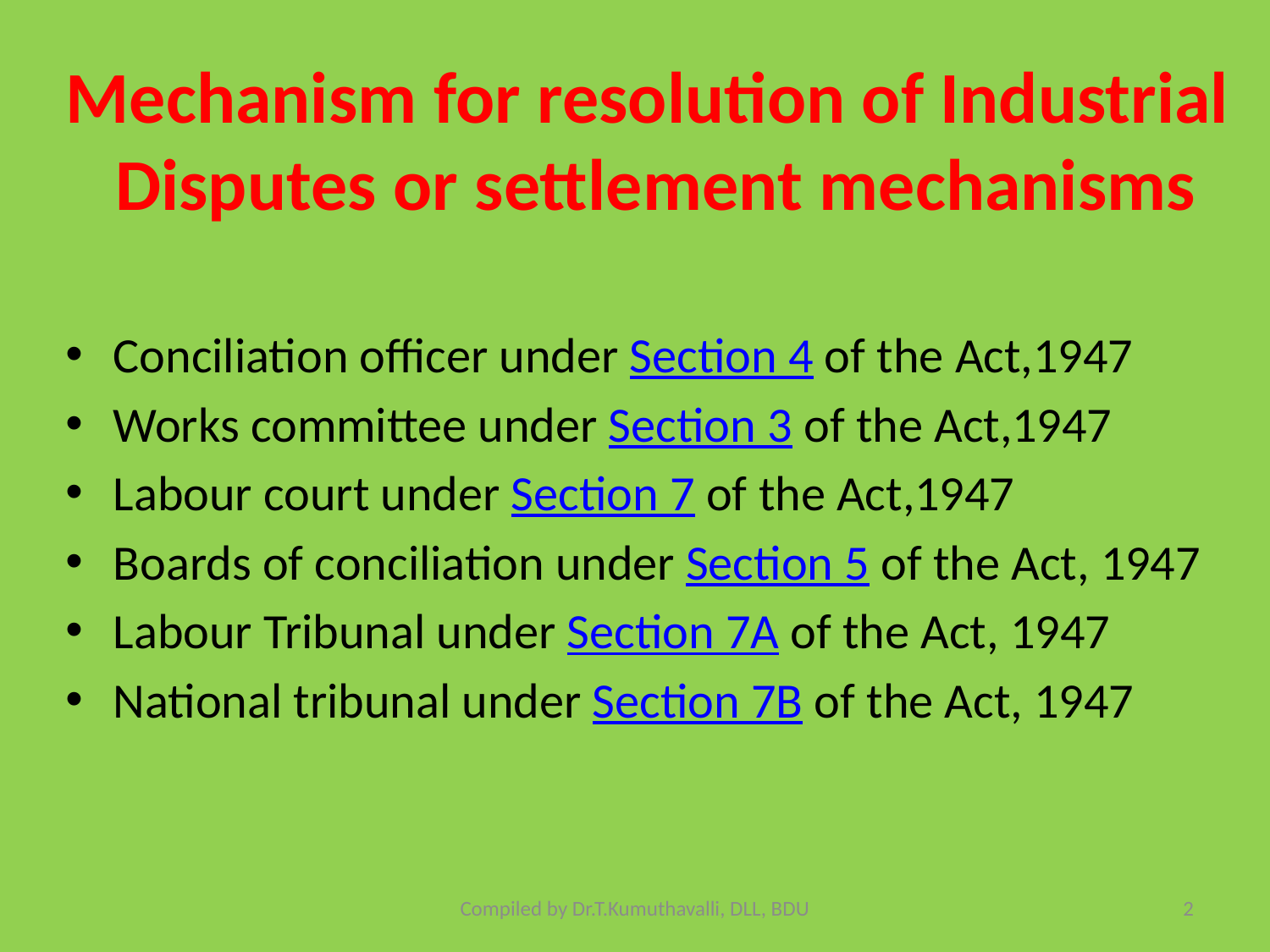

# Mechanism for resolution of Industrial  Disputes or settlement mechanisms
Conciliation officer under Section 4 of the Act,1947
Works committee under Section 3 of the Act,1947
Labour court under Section 7 of the Act,1947
Boards of conciliation under Section 5 of the Act, 1947
Labour Tribunal under Section 7A of the Act, 1947
National tribunal under Section 7B of the Act, 1947
Compiled by Dr.T.Kumuthavalli, DLL, BDU
2